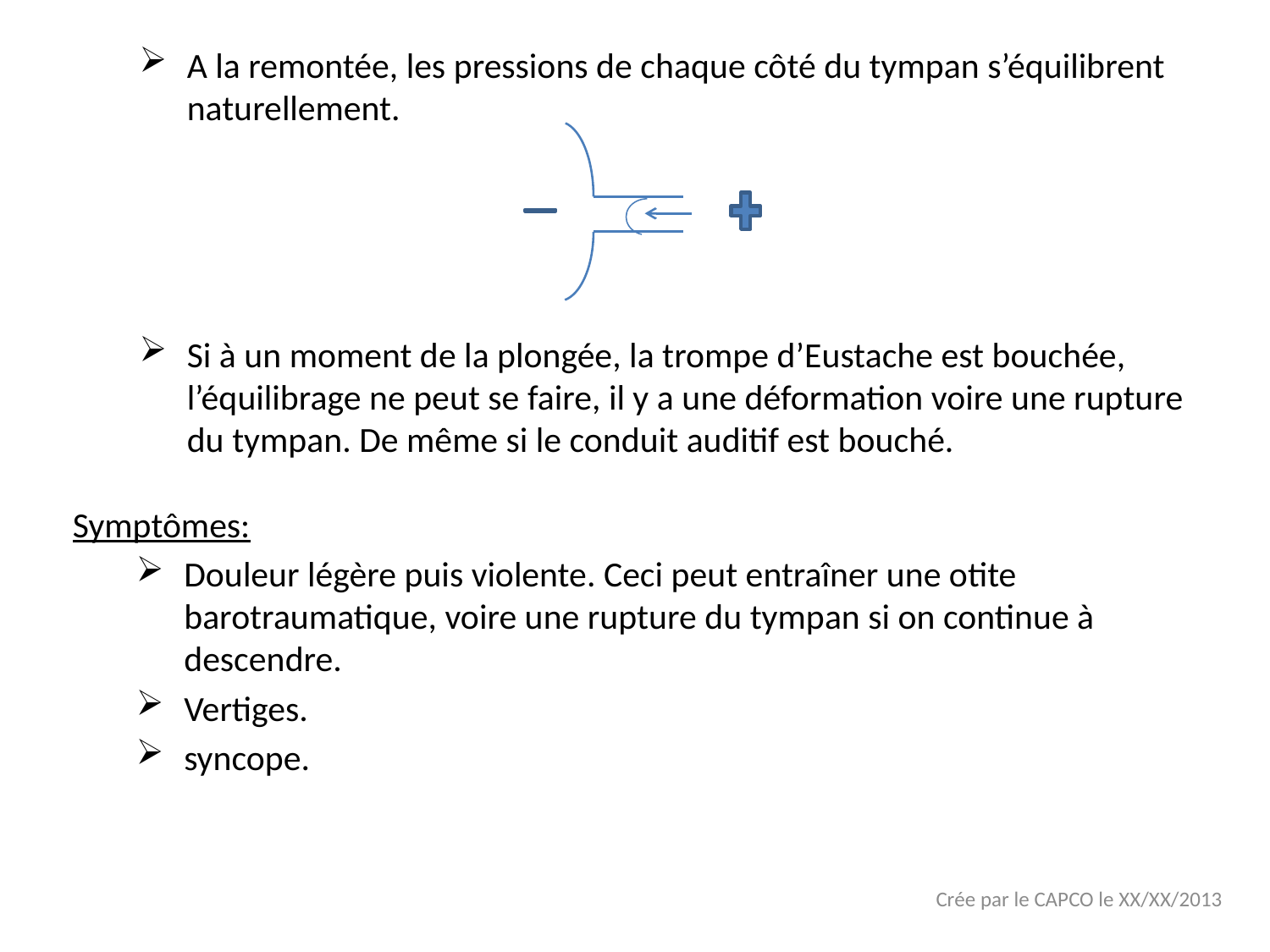

A la remontée, les pressions de chaque côté du tympan s’équilibrent naturellement.

Si à un moment de la plongée, la trompe d’Eustache est bouchée, l’équilibrage ne peut se faire, il y a une déformation voire une rupture du tympan. De même si le conduit auditif est bouché.

Symptômes:
Douleur légère puis violente. Ceci peut entraîner une otite barotraumatique, voire une rupture du tympan si on continue à descendre.
Vertiges.
syncope.
Crée par le CAPCO le XX/XX/2013